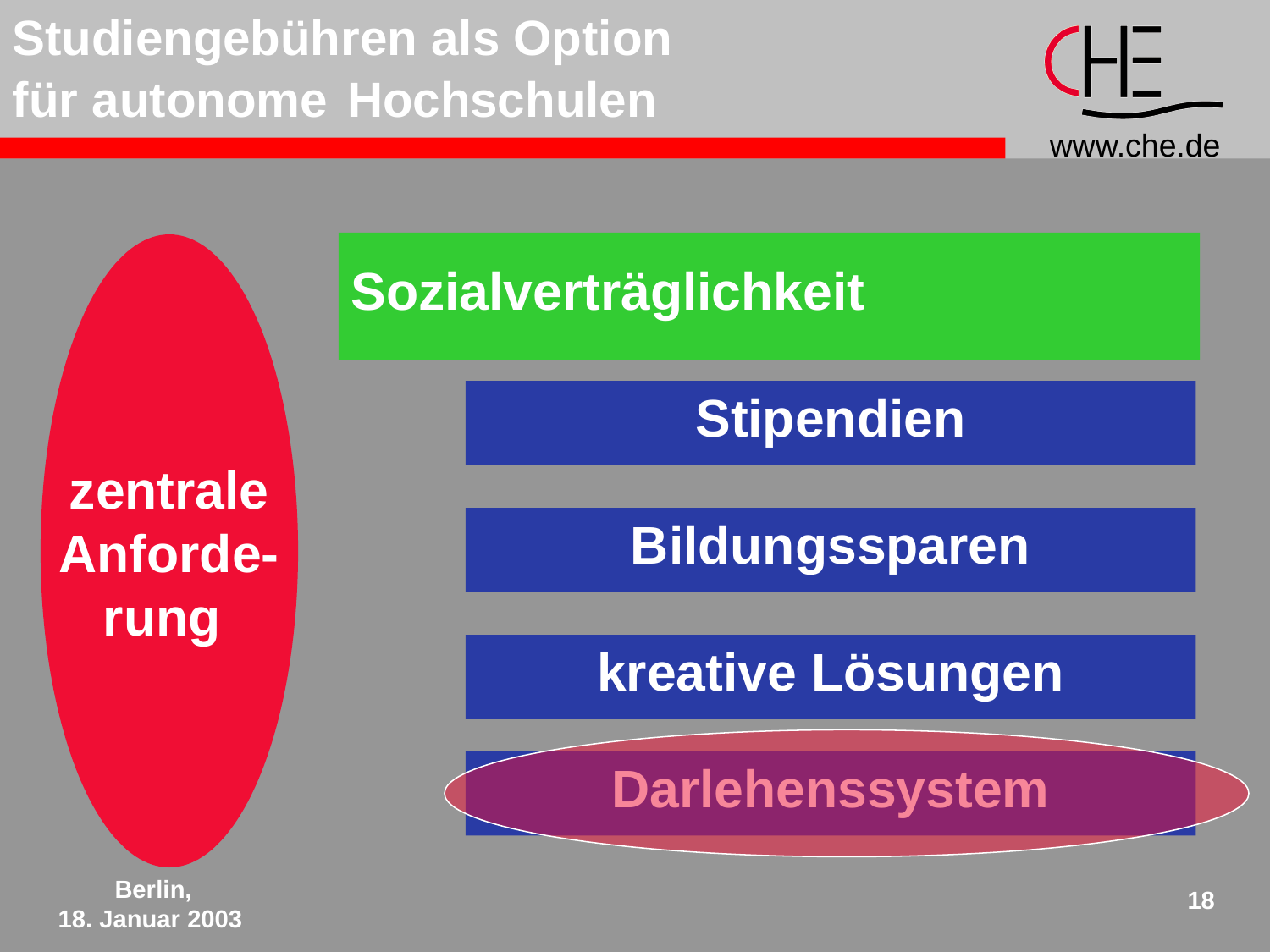

Studiengebühren als Option
für autonome Hochschulen

Sozialverträglichkeit
zentrale
Anforde-
rung
Stipendien
Bildungssparen
kreative Lösungen

Darlehenssystem
Berlin,
18. Januar 2003
18